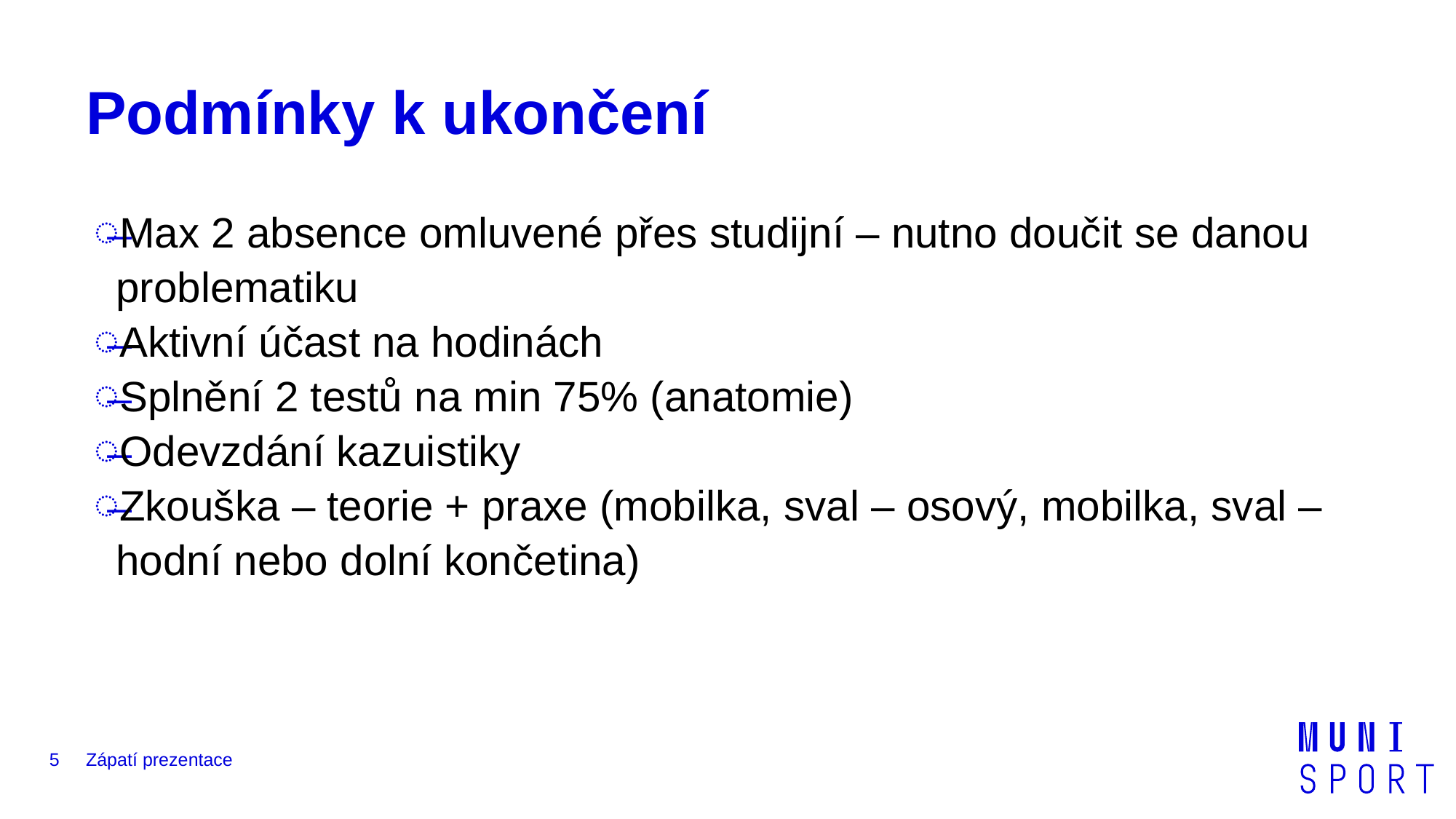

# Podmínky k ukončení
Max 2 absence omluvené přes studijní – nutno doučit se danou problematiku
Aktivní účast na hodinách
Splnění 2 testů na min 75% (anatomie)
Odevzdání kazuistiky
Zkouška – teorie + praxe (mobilka, sval – osový, mobilka, sval – hodní nebo dolní končetina)
5
Zápatí prezentace